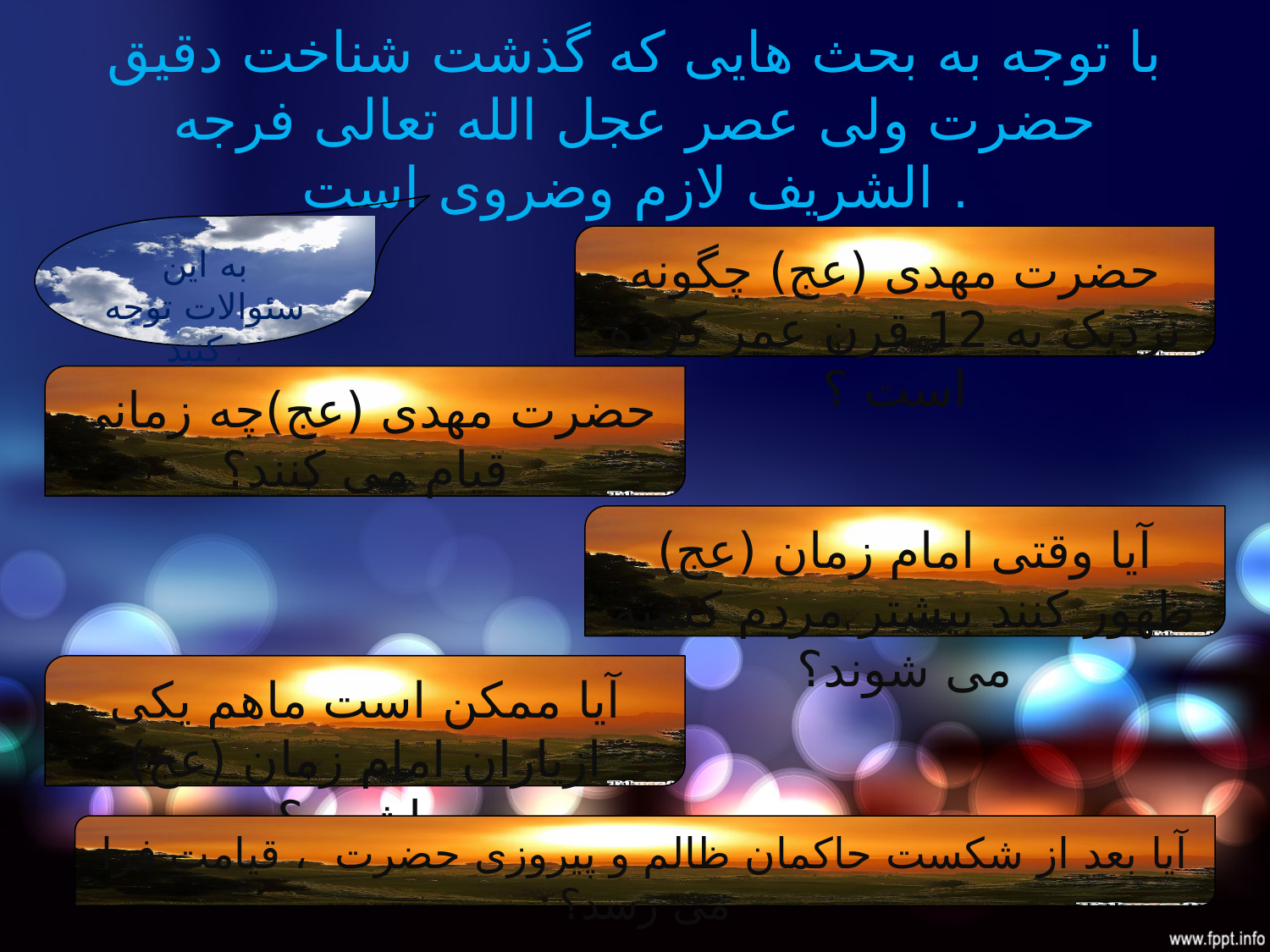

# با توجه به بحث هایی که گذشت شناخت دقیق حضرت ولی عصر عجل الله تعالی فرجه الشریف لازم وضروی است .
به این سئوالات توجه کنید :
حضرت مهدی (عج) چگونه نزدیک به 12 قرن عمر کرده است ؟
حضرت مهدی (عج)چه زمانی قیام می کنند؟
آیا وقتی امام زمان (عج) ظهور کنند بیشتر مردم کشته می شوند؟
آیا ممکن است ماهم یکی ازیاران امام زمان (عج) باشیم ؟
آیا بعد از شکست حاکمان ظالم و پیروزی حضرت  ، قیامت فرا می رسد؟